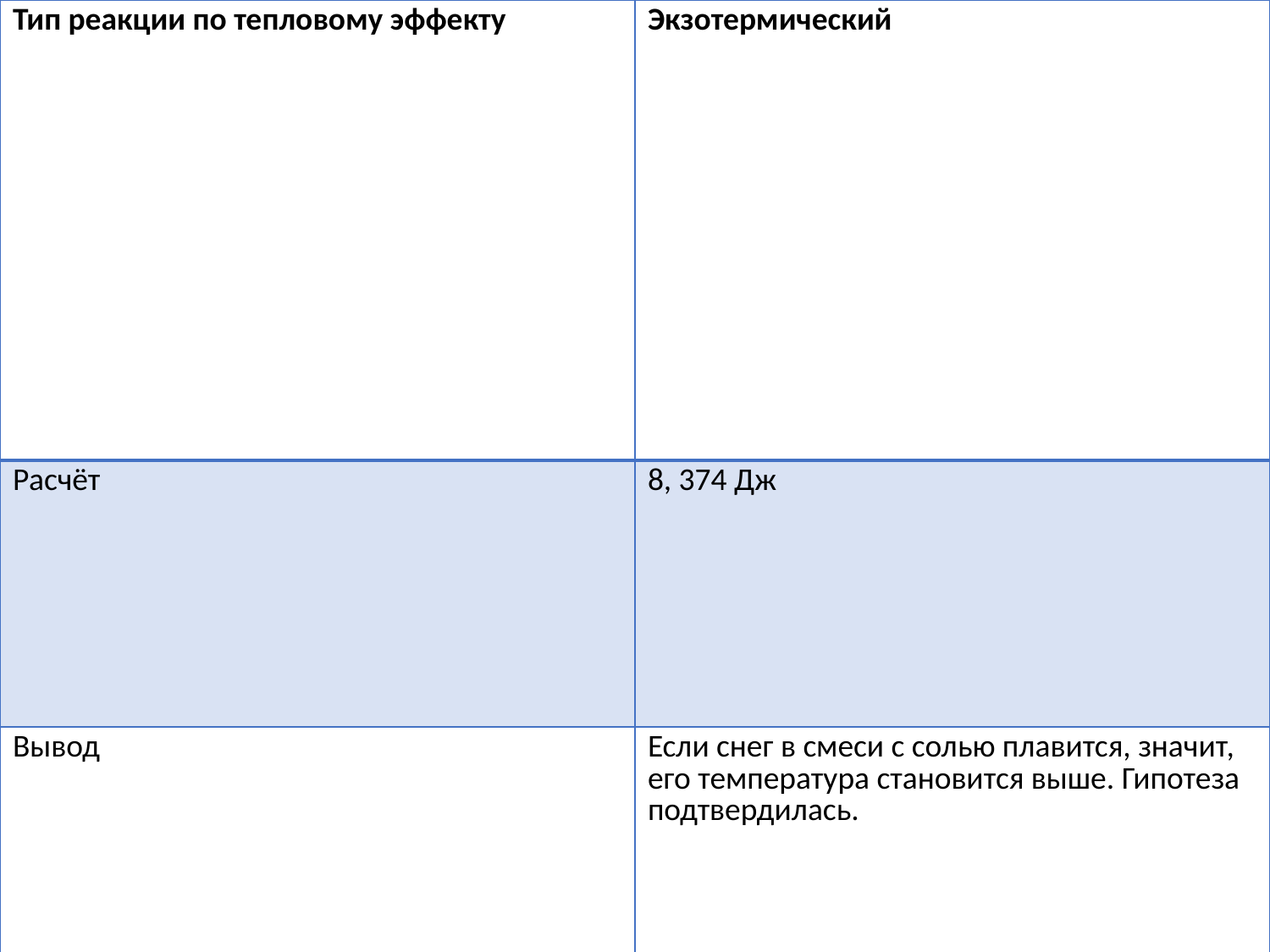

| Тип реакции по тепловому эффекту | Экзотермический |
| --- | --- |
| Расчёт | 8, 374 Дж |
| Вывод | Если снег в смеси с солью плавится, значит, его температура становится выше. Гипотеза подтвердилась. |